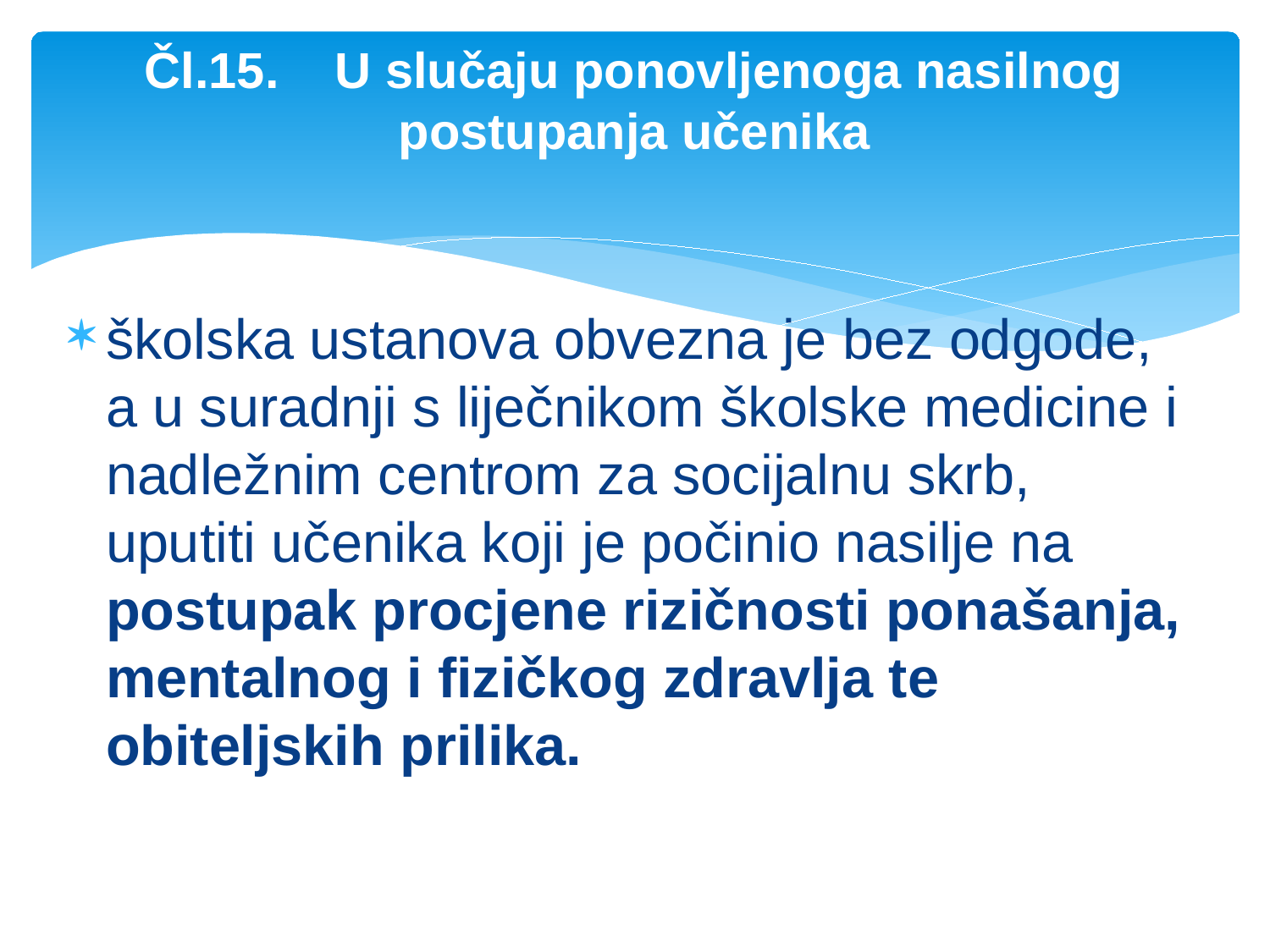

# Čl.15.    U slučaju ponovljenoga nasilnog postupanja učenika
školska ustanova obvezna je bez odgode, a u suradnji s liječnikom školske medicine i nadležnim centrom za socijalnu skrb, uputiti učenika koji je počinio nasilje na postupak procjene rizičnosti ponašanja, mentalnog i fizičkog zdravlja te obiteljskih prilika.